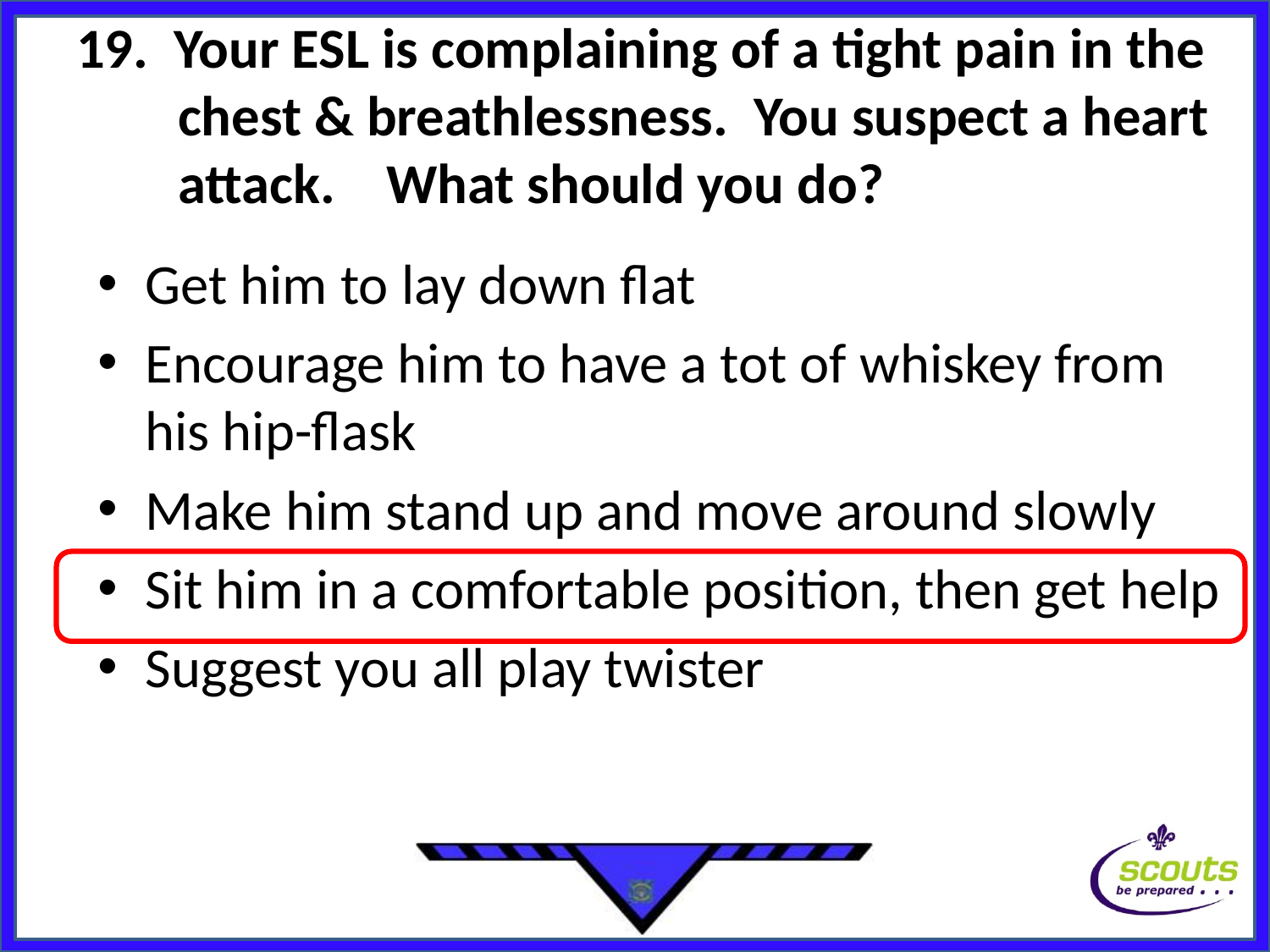

# 19.  Your ESL is complaining of a tight pain in the chest & breathlessness.  You suspect a heart attack.    What should you do?
Get him to lay down flat
Encourage him to have a tot of whiskey from his hip-flask
Make him stand up and move around slowly
Sit him in a comfortable position, then get help
Suggest you all play twister